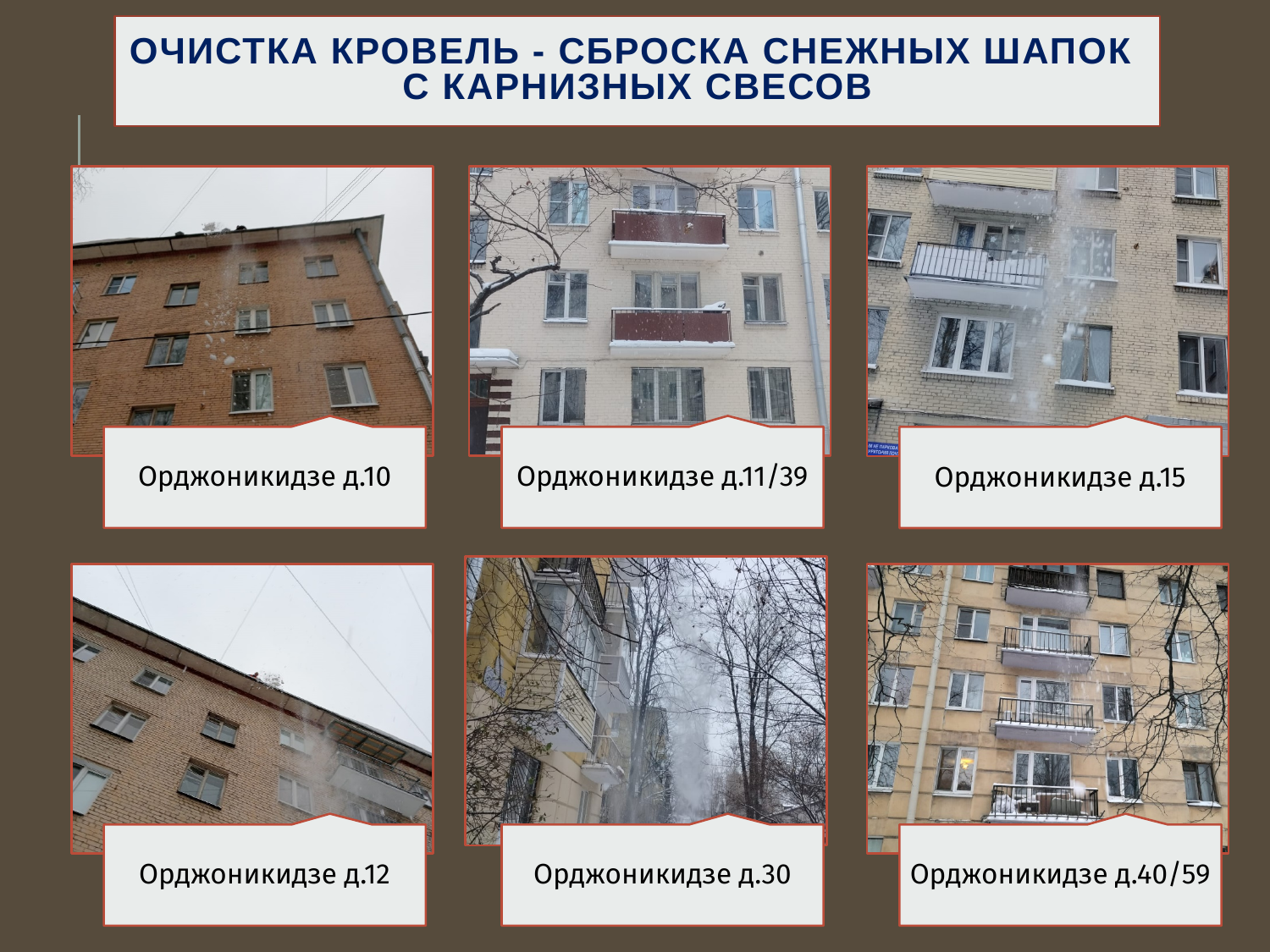

# Очистка кровель - сброска снежных шапок с карнизных свесов
Орджоникидзе д.10
Орджоникидзе д.11/39
Орджоникидзе д.15
Орджоникидзе д.12
Орджоникидзе д.30
Орджоникидзе д.40/59